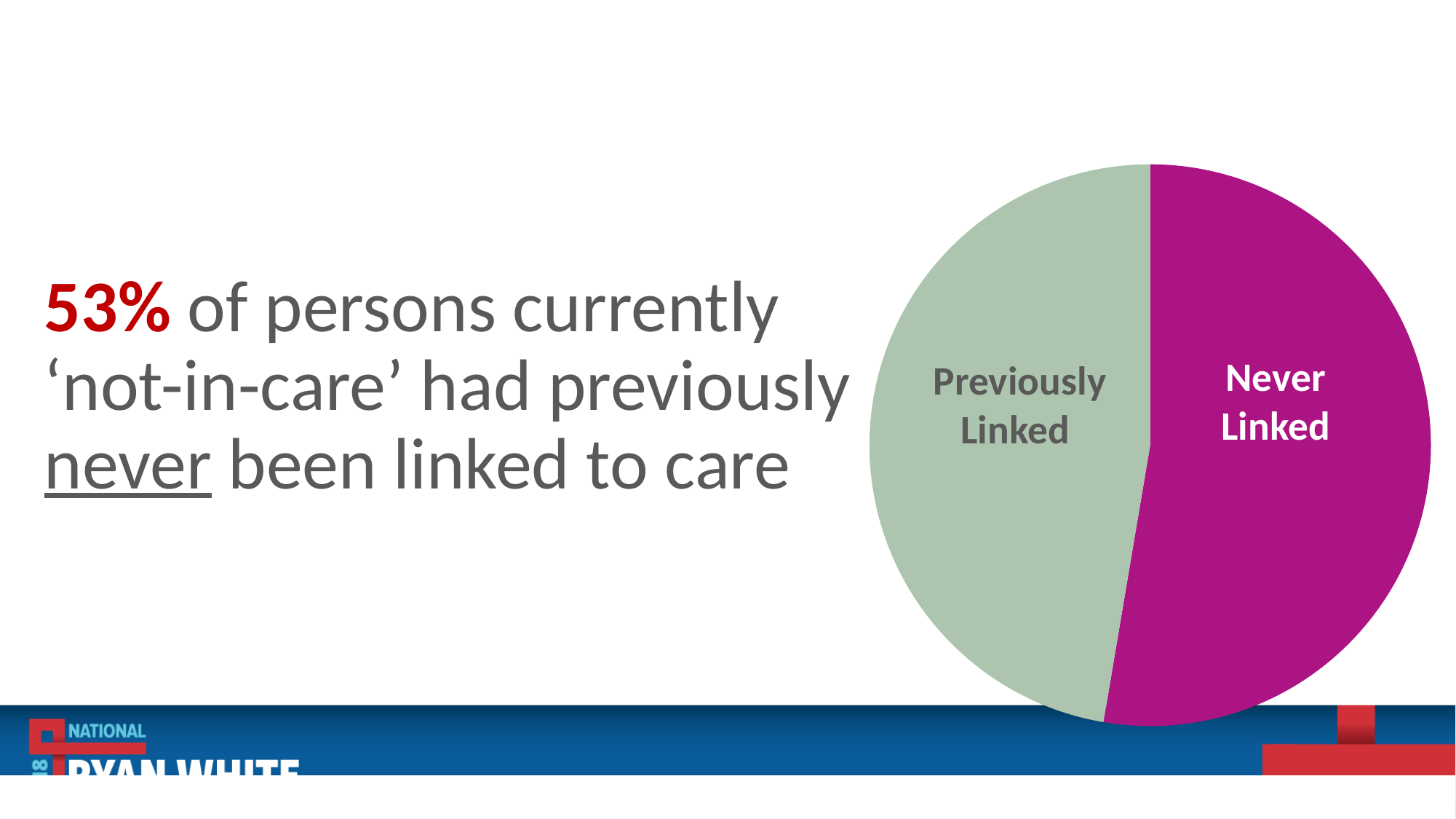

### Chart

| Category | Column1 |
|---|---|
| Never Linked  | 1374.0 |
| Previously Linked  | 1235.0 |
Never
Linked
Previously Linked
53% of persons currently ‘not-in-care’ had previously never been linked to care